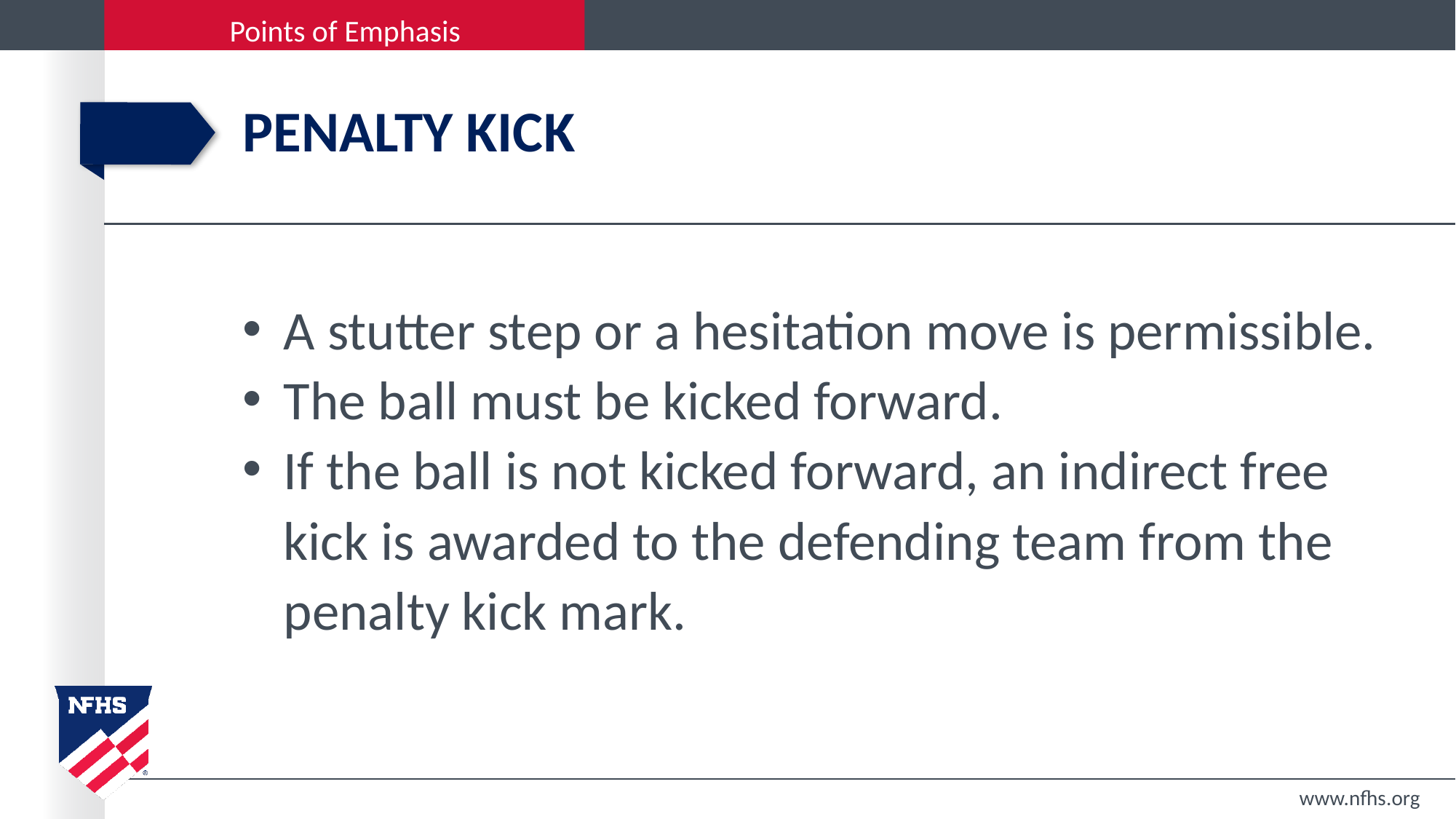

# Penalty kick
A stutter step or a hesitation move is permissible.
The ball must be kicked forward.
If the ball is not kicked forward, an indirect free kick is awarded to the defending team from the penalty kick mark.
www.nfhs.org